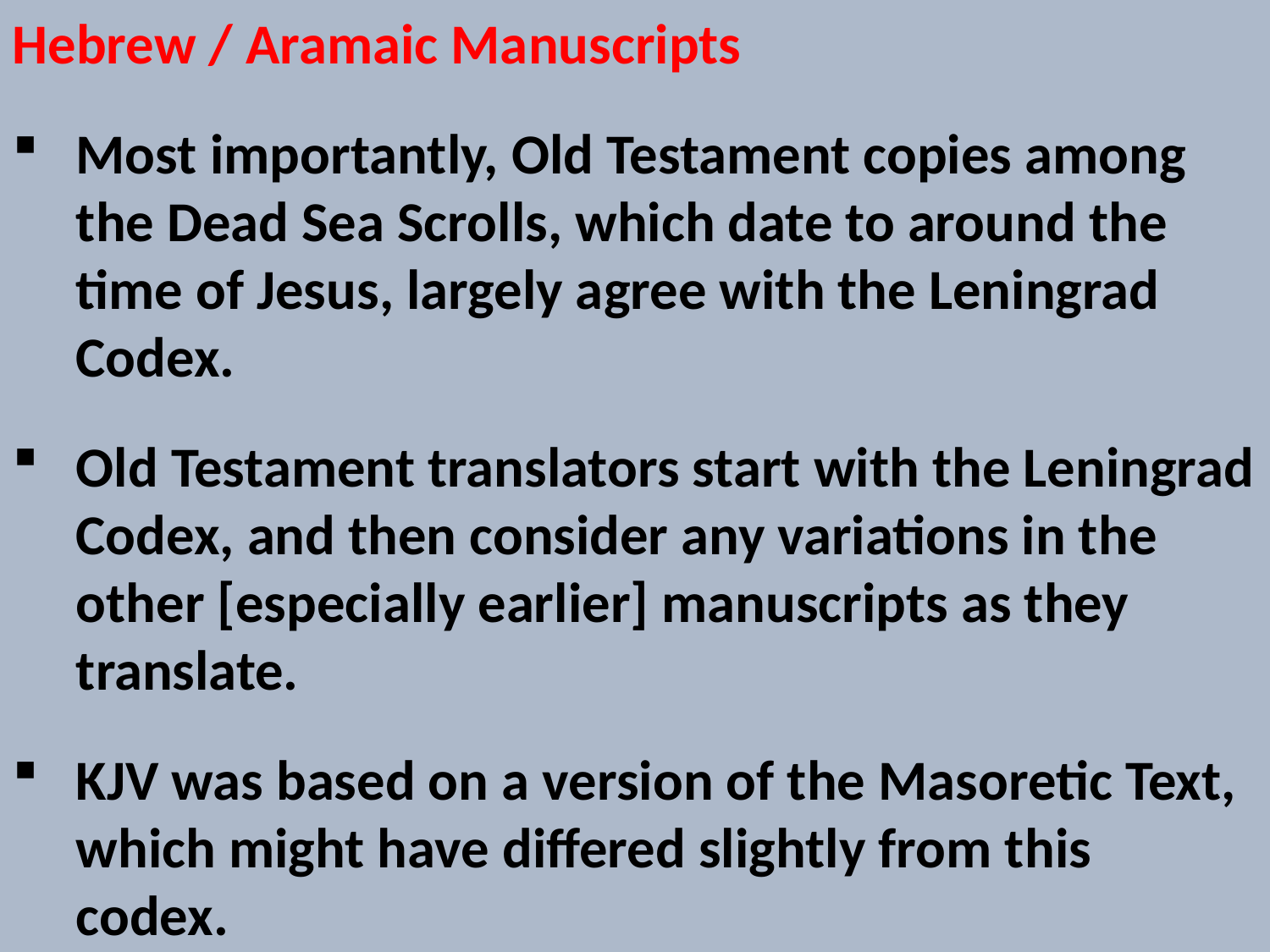

Hebrew / Aramaic Manuscripts
Most importantly, Old Testament copies among the Dead Sea Scrolls, which date to around the time of Jesus, largely agree with the Leningrad Codex.
Old Testament translators start with the Leningrad Codex, and then consider any variations in the other [especially earlier] manuscripts as they translate.
KJV was based on a version of the Masoretic Text, which might have differed slightly from this codex.